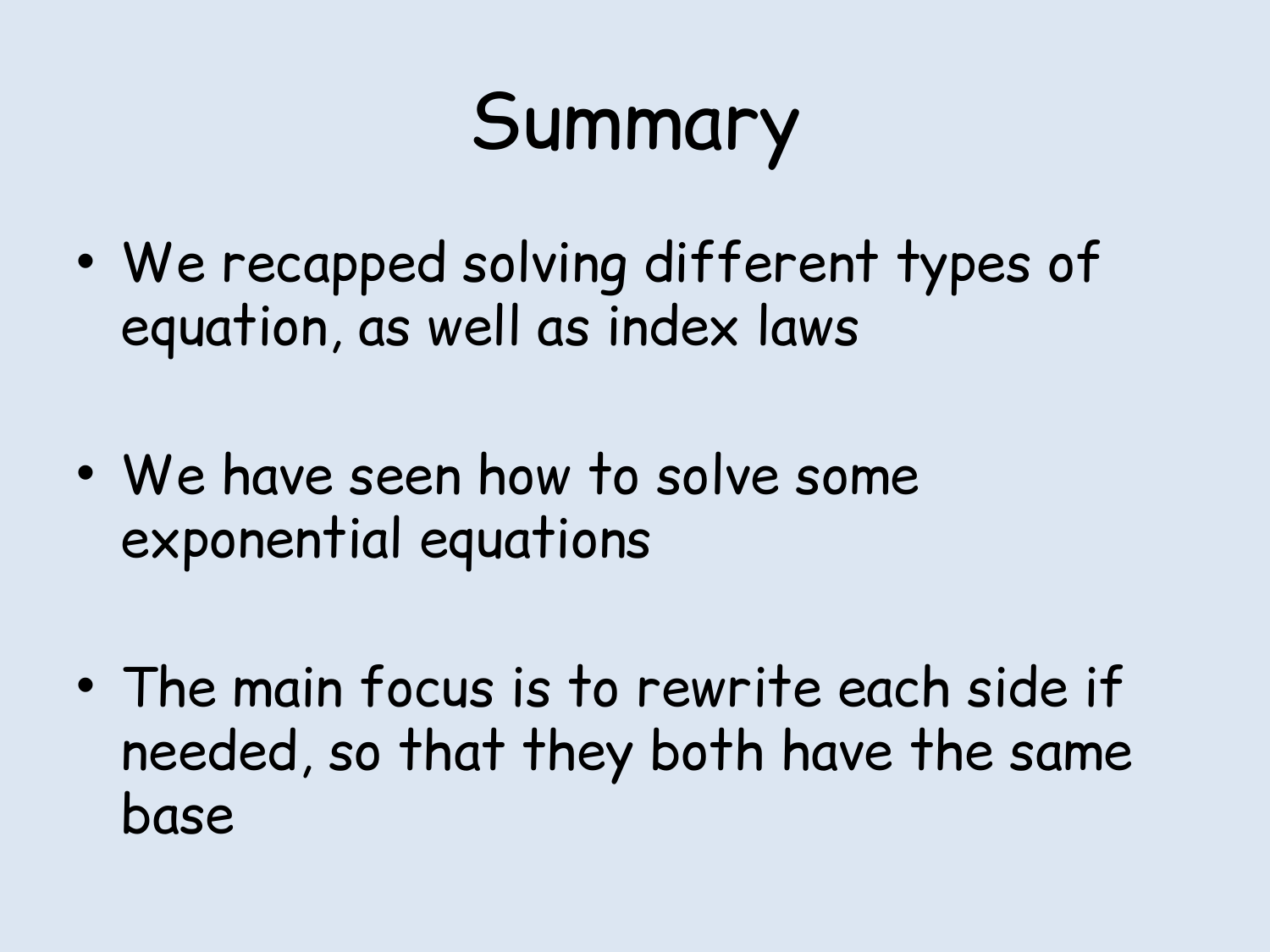

# Summary
We recapped solving different types of equation, as well as index laws

We have seen how to solve some exponential equations

The main focus is to rewrite each side if needed, so that they both have the same base